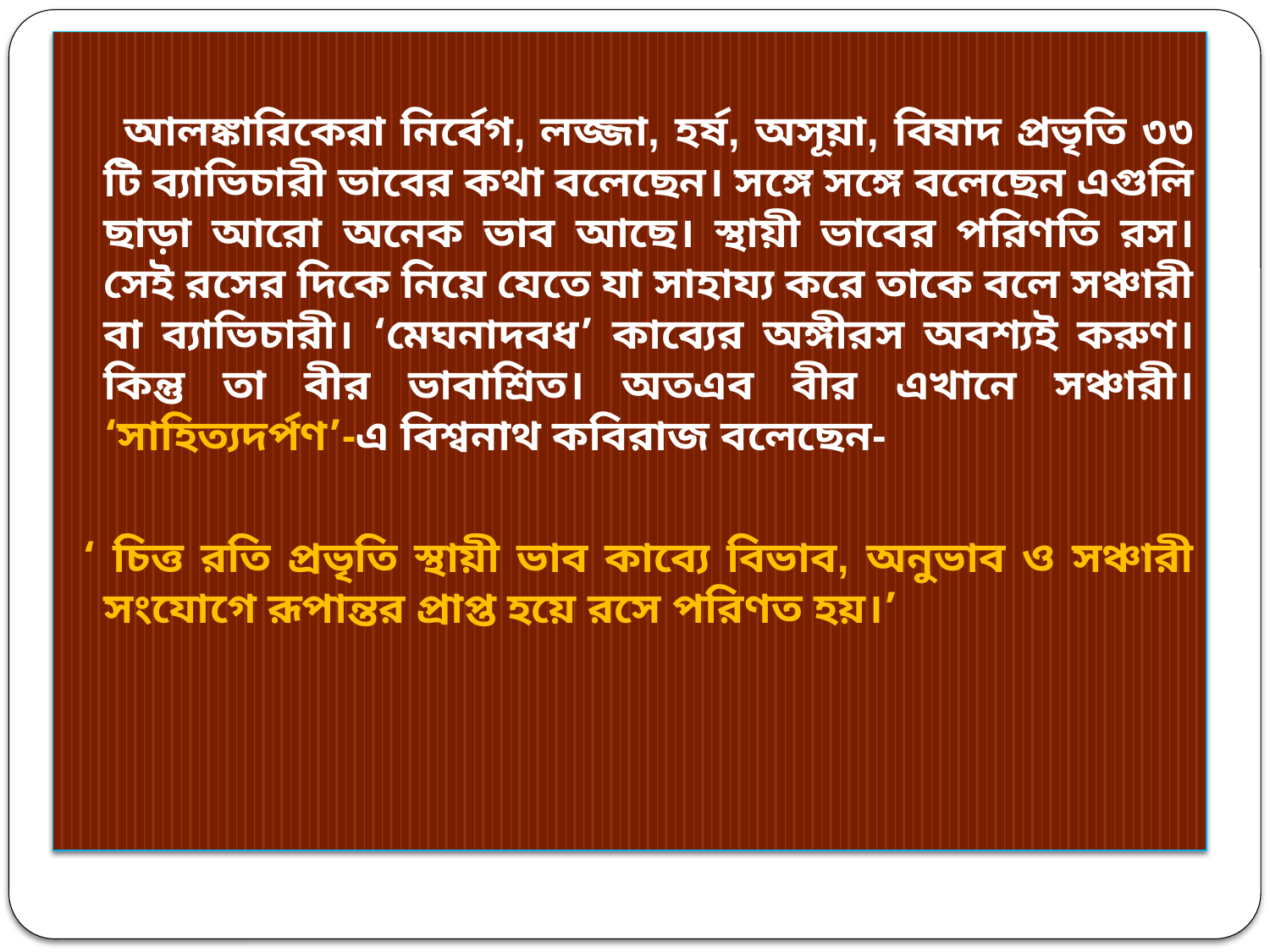

আলঙ্কারিকেরা নির্বেগ, লজ্জা, হর্ষ, অসূয়া, বিষাদ প্রভৃতি ৩৩ টি ব্যাভিচারী ভাবের কথা বলেছেন। সঙ্গে সঙ্গে বলেছেন এগুলি ছাড়া আরো অনেক ভাব আছে। স্থায়ী ভাবের পরিণতি রস। সেই রসের দিকে নিয়ে যেতে যা সাহায্য করে তাকে বলে সঞ্চারী বা ব্যাভিচারী। ‘মেঘনাদবধ’ কাব্যের অঙ্গীরস অবশ্যই করুণ। কিন্তু তা বীর ভাবাশ্রিত। অতএব বীর এখানে সঞ্চারী। ‘সাহিত্যদর্পণ’-এ বিশ্বনাথ কবিরাজ বলেছেন-

 ‘ চিত্ত রতি প্রভৃতি স্থায়ী ভাব কাব্যে বিভাব, অনুভাব ও সঞ্চারী সংযোগে রূপান্তর প্রাপ্ত হয়ে রসে পরিণত হয়।’
#